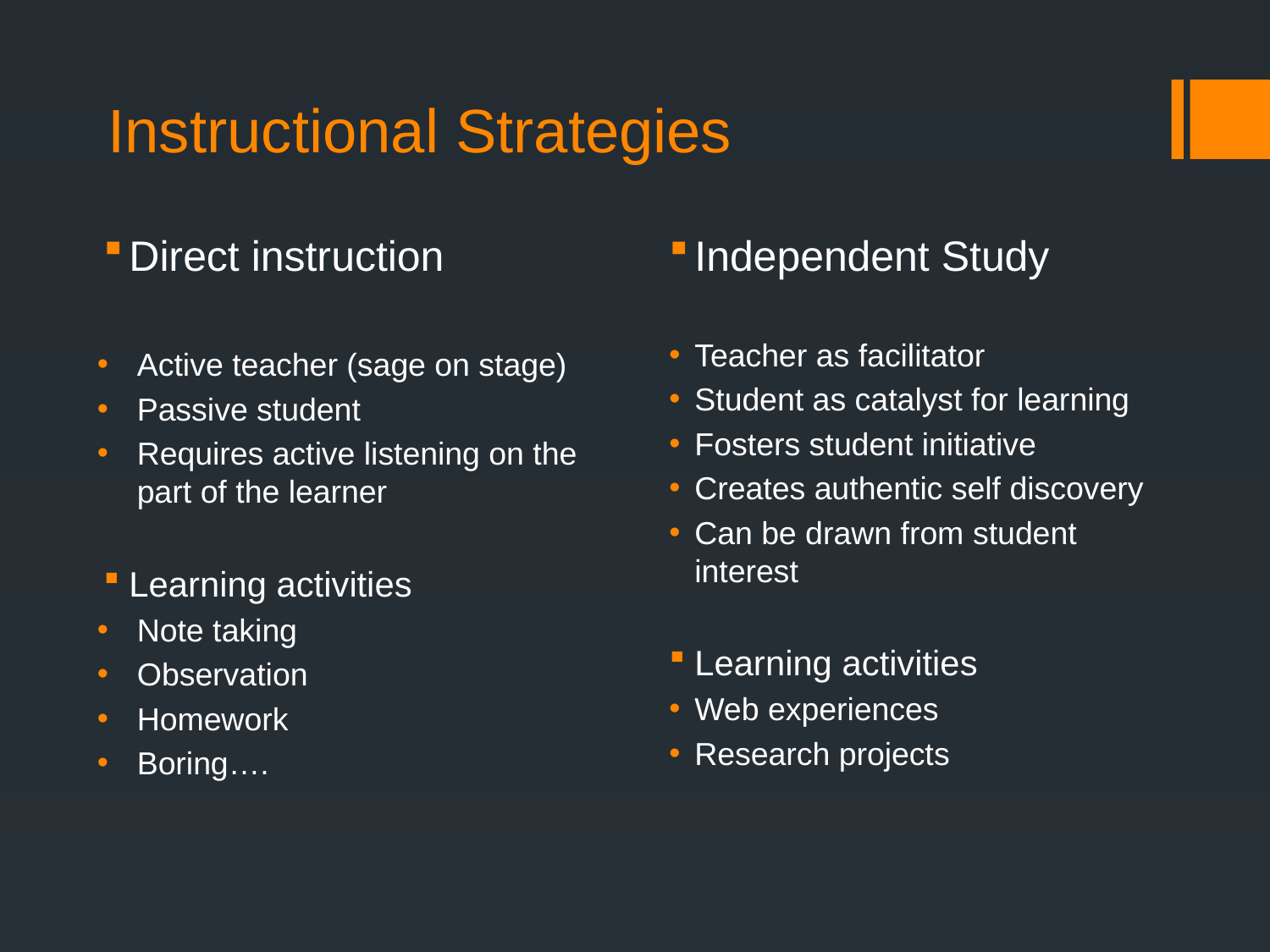

# Instructional Strategies
Direct instruction

Active teacher (sage on stage)
Passive student
Requires active listening on the part of the learner

Learning activities
Note taking
Observation
Homework
Boring….

Independent Study

Teacher as facilitator
Student as catalyst for learning
Fosters student initiative
Creates authentic self discovery
Can be drawn from student interest

Learning activities
Web experiences
Research projects